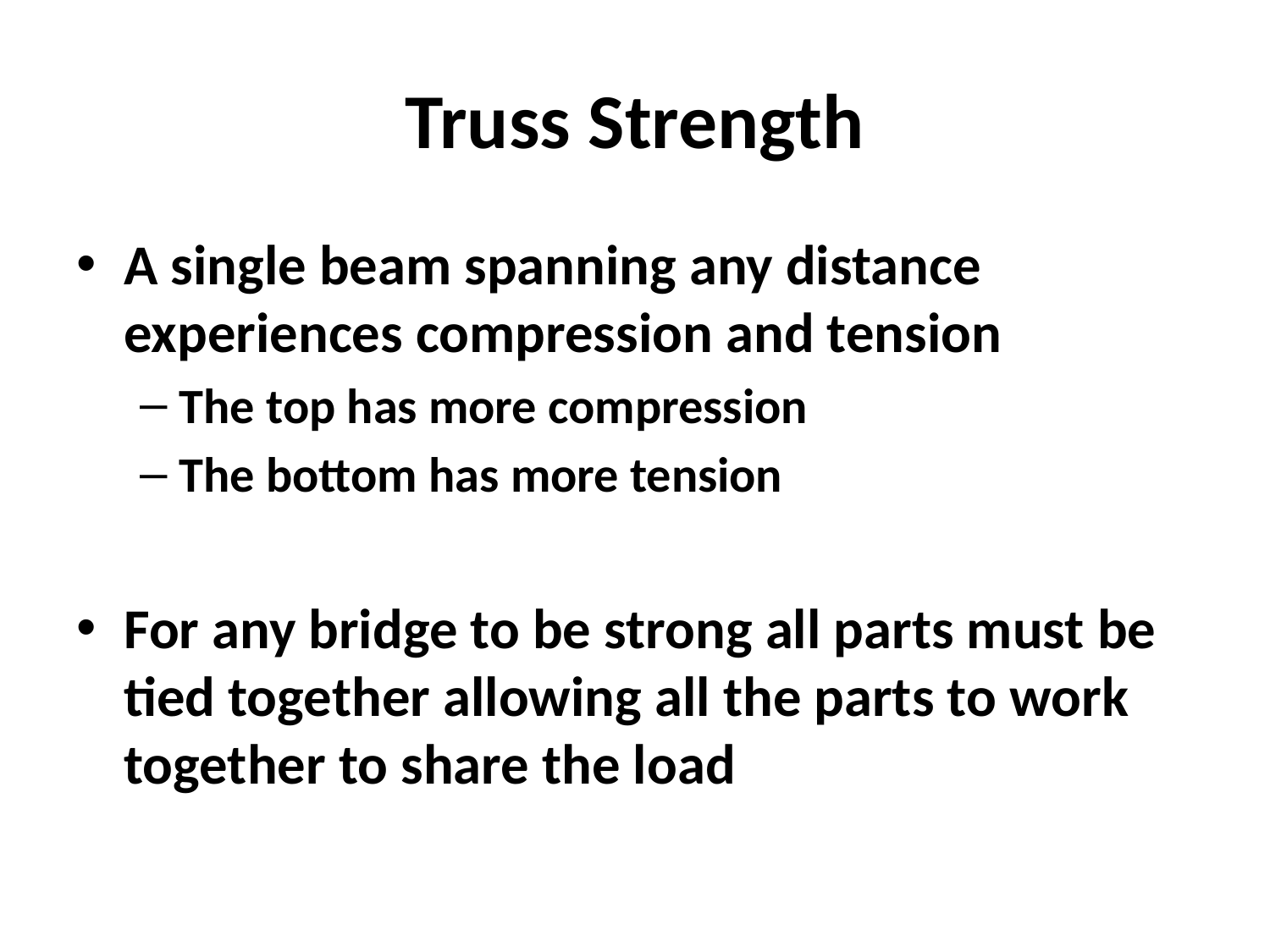

# Truss Strength
A single beam spanning any distance experiences compression and tension
The top has more compression
The bottom has more tension

For any bridge to be strong all parts must be tied together allowing all the parts to work together to share the load